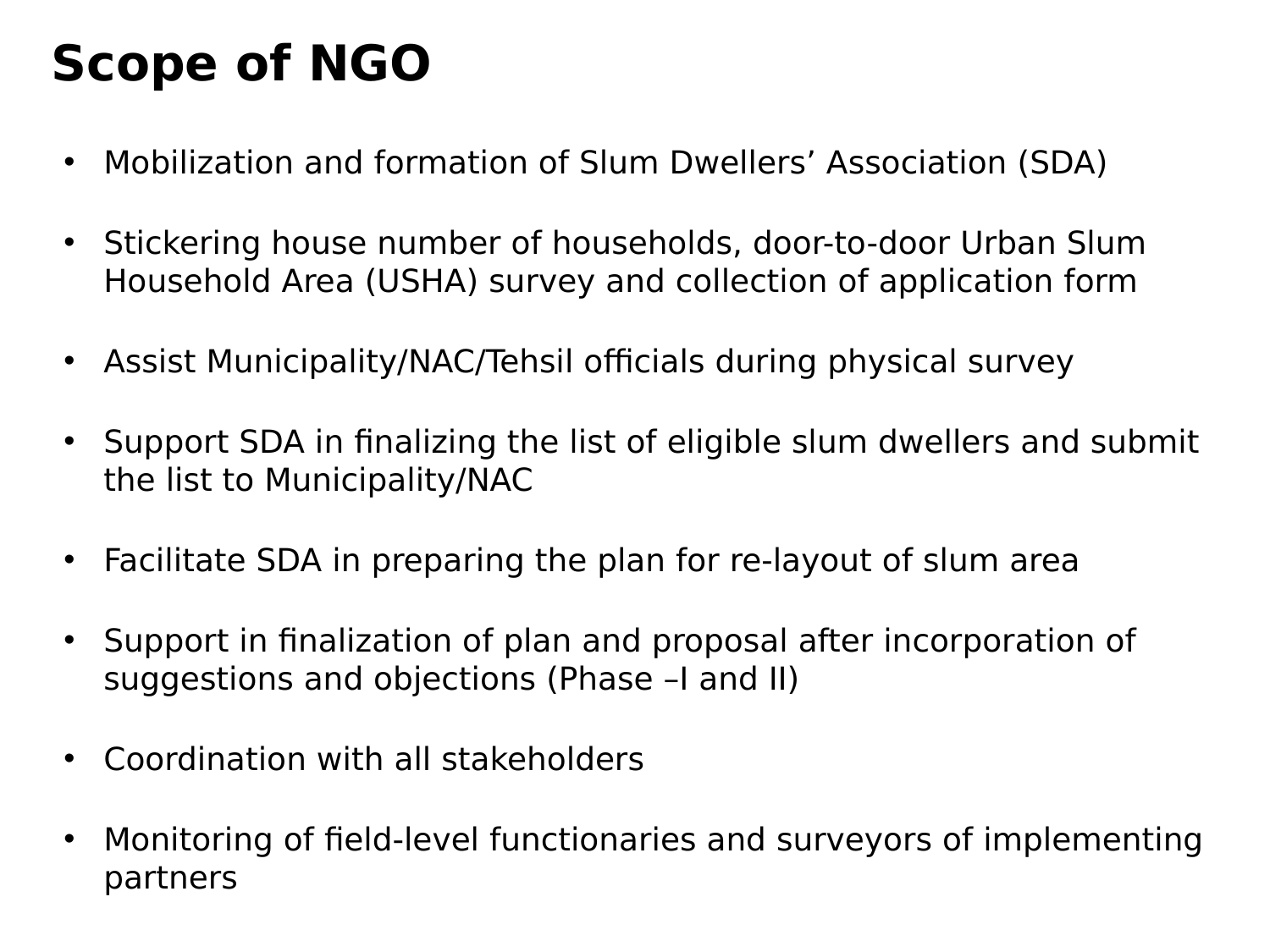

Scope of NGO
Mobilization and formation of Slum Dwellers’ Association (SDA)
Stickering house number of households, door-to-door Urban Slum Household Area (USHA) survey and collection of application form
Assist Municipality/NAC/Tehsil officials during physical survey
Support SDA in finalizing the list of eligible slum dwellers and submit the list to Municipality/NAC
Facilitate SDA in preparing the plan for re-layout of slum area
Support in finalization of plan and proposal after incorporation of suggestions and objections (Phase –I and II)
Coordination with all stakeholders
Monitoring of field-level functionaries and surveyors of implementing partners